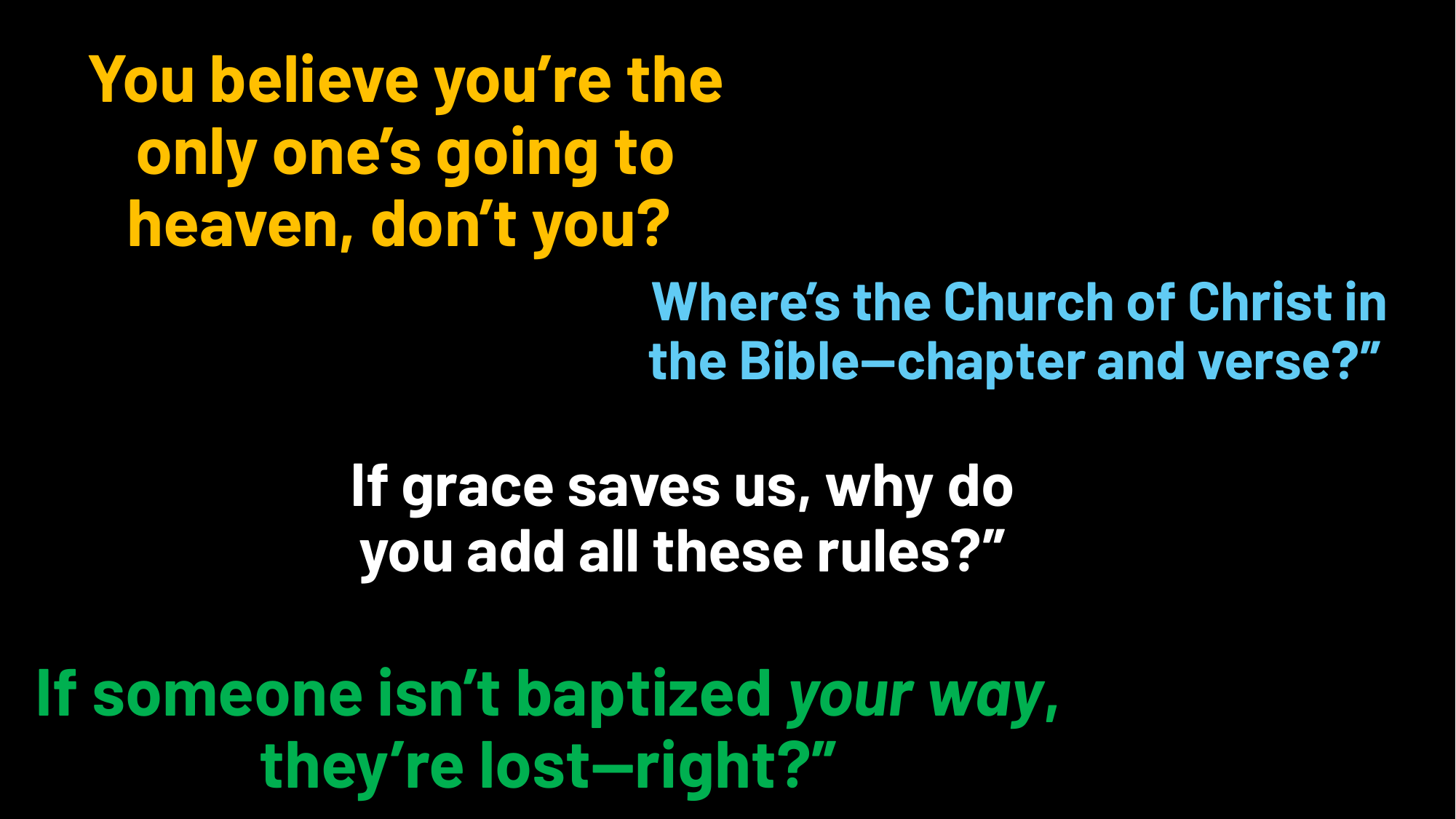

# You believe you’re the only one’s going to heaven, don’t you?
Where’s the Church of Christ in the Bible—chapter and verse?”
If grace saves us, why do you add all these rules?”
If someone isn’t baptized your way, they’re lost—right?”